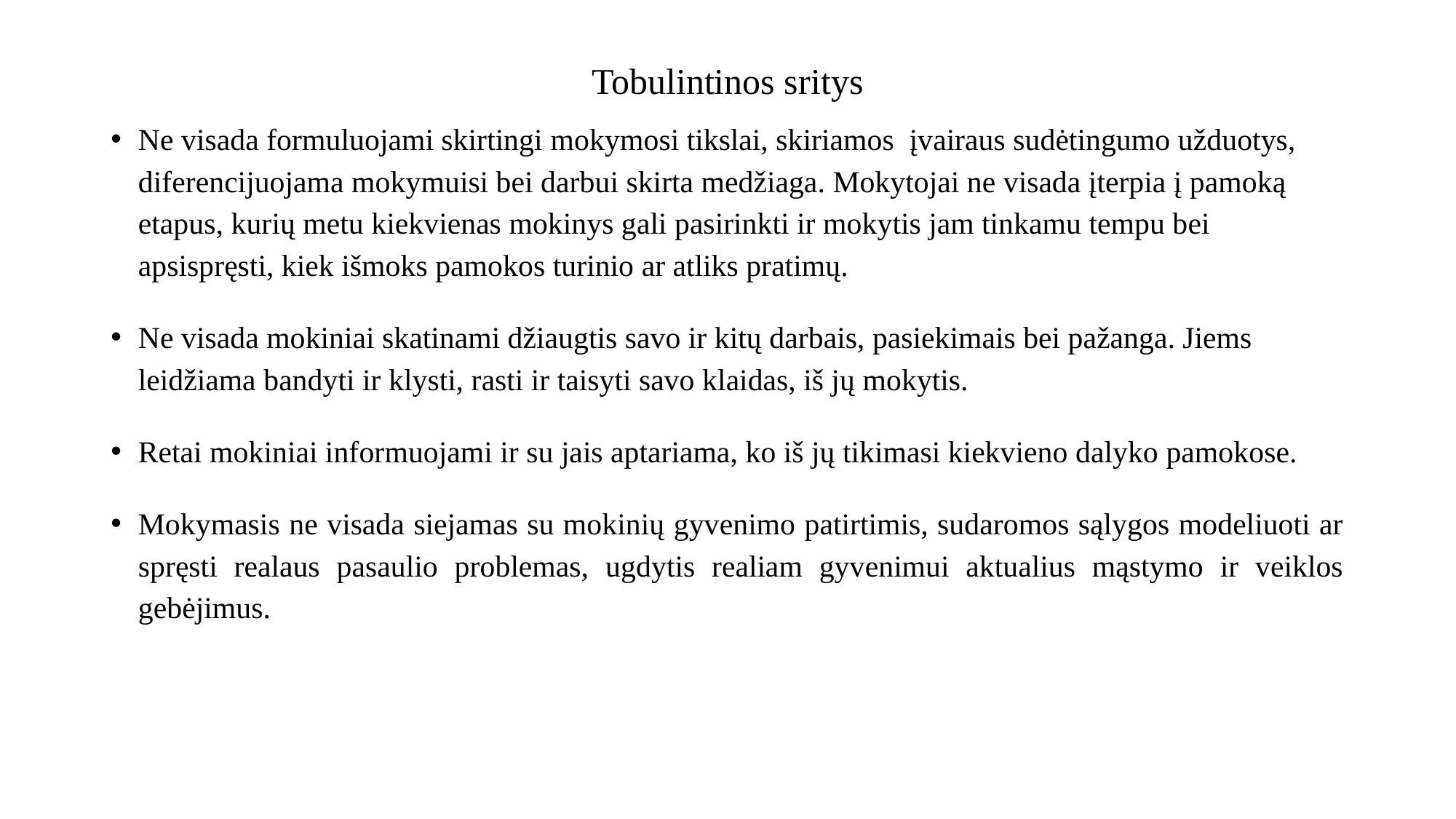

# Tobulintinos sritys
Ne visada formuluojami skirtingi mokymosi tikslai, skiriamos  įvairaus sudėtingumo užduotys, diferencijuojama mokymuisi bei darbui skirta medžiaga. Mokytojai ne visada įterpia į pamoką etapus, kurių metu kiekvienas mokinys gali pasirinkti ir mokytis jam tinkamu tempu bei apsispręsti, kiek išmoks pamokos turinio ar atliks pratimų.
Ne visada mokiniai skatinami džiaugtis savo ir kitų darbais, pasiekimais bei pažanga. Jiems leidžiama bandyti ir klysti, rasti ir taisyti savo klaidas, iš jų mokytis.
Retai mokiniai informuojami ir su jais aptariama, ko iš jų tikimasi kiekvieno dalyko pamokose.
Mokymasis ne visada siejamas su mokinių gyvenimo patirtimis, sudaromos sąlygos modeliuoti ar spręsti realaus pasaulio problemas, ugdytis realiam gyvenimui aktualius mąstymo ir veiklos gebėjimus.